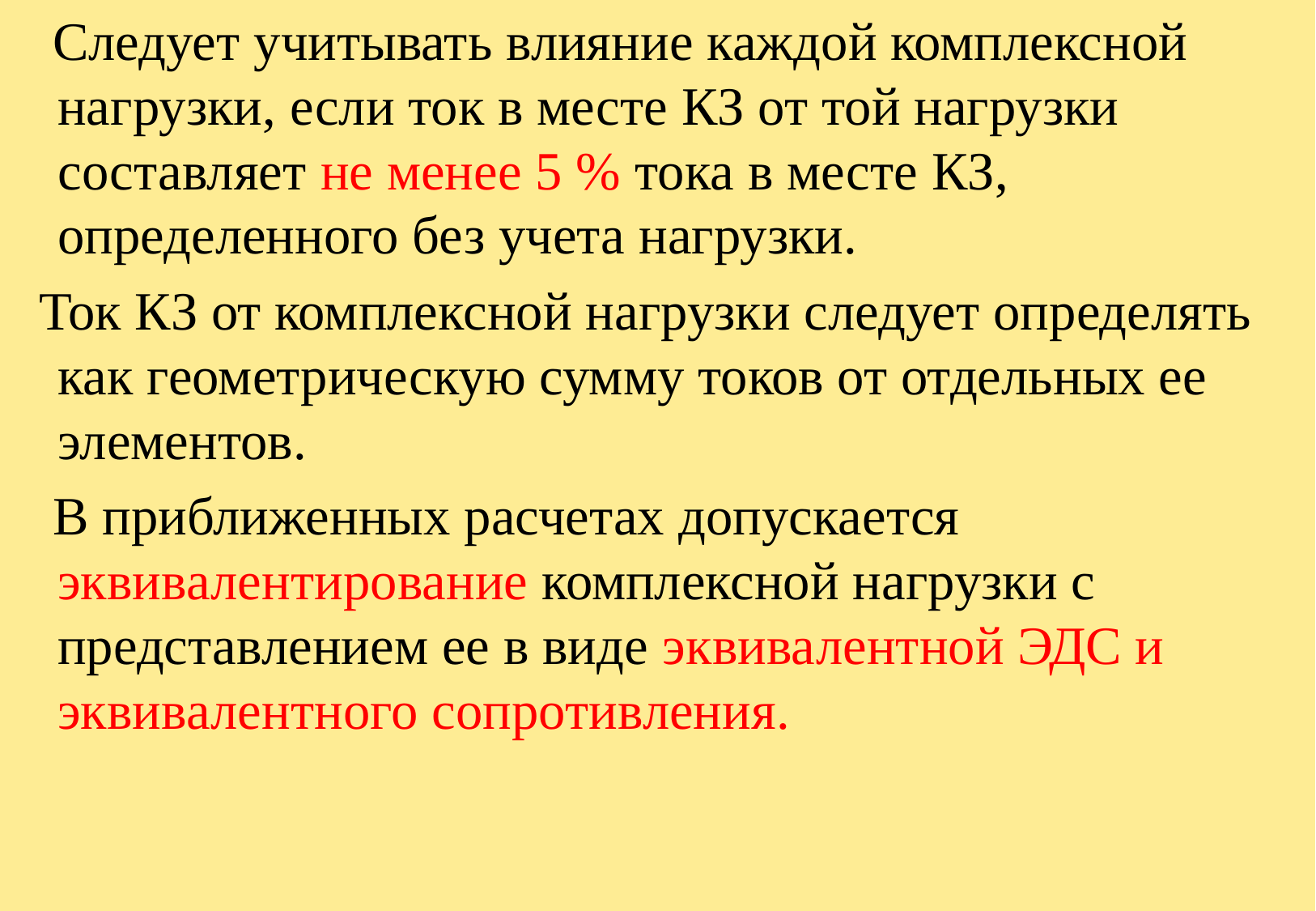

Следует учитывать влияние каждой комплексной нагрузки, если ток в месте КЗ от той нагрузки составляет не менее 5 % тока в месте КЗ, определенного без учета нагрузки.
  Ток КЗ от комплексной нагрузки следует определять как геометрическую сумму токов от отдельных ее элементов.
   В приближенных расчетах допускается эквивалентирование комплексной нагрузки с представлением ее в виде эквивалентной ЭДС и эквивалентного сопротивления.